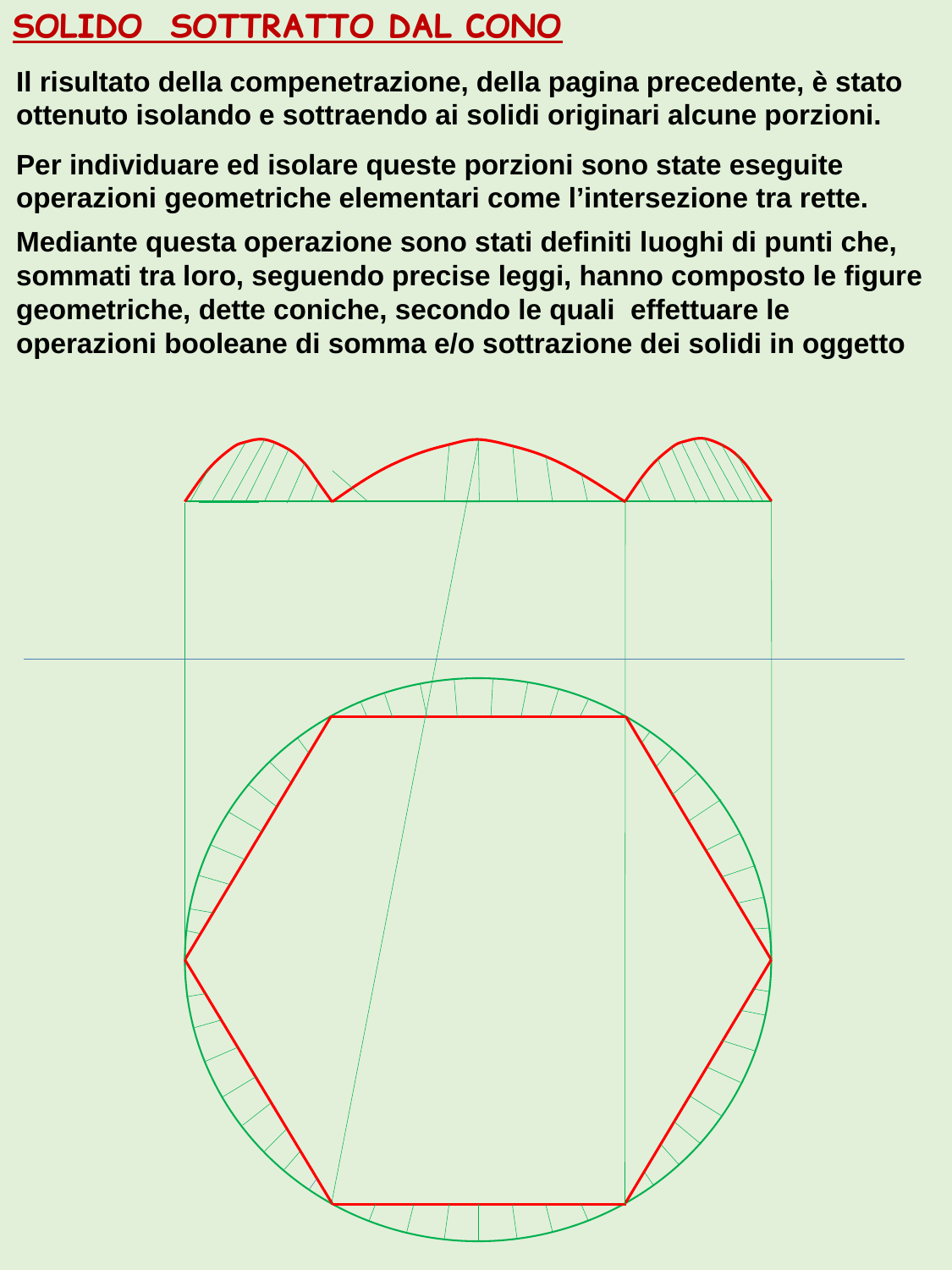

SOLIDO  SOTTRATTO DAL CONO
Il risultato della compenetrazione, della pagina precedente, è stato ottenuto isolando e sottraendo ai solidi originari alcune porzioni.
Per individuare ed isolare queste porzioni sono state eseguite operazioni geometriche elementari come l’intersezione tra rette.
Mediante questa operazione sono stati definiti luoghi di punti che, sommati tra loro, seguendo precise leggi, hanno composto le figure geometriche, dette coniche, secondo le quali  effettuare le operazioni booleane di somma e/o sottrazione dei solidi in oggetto